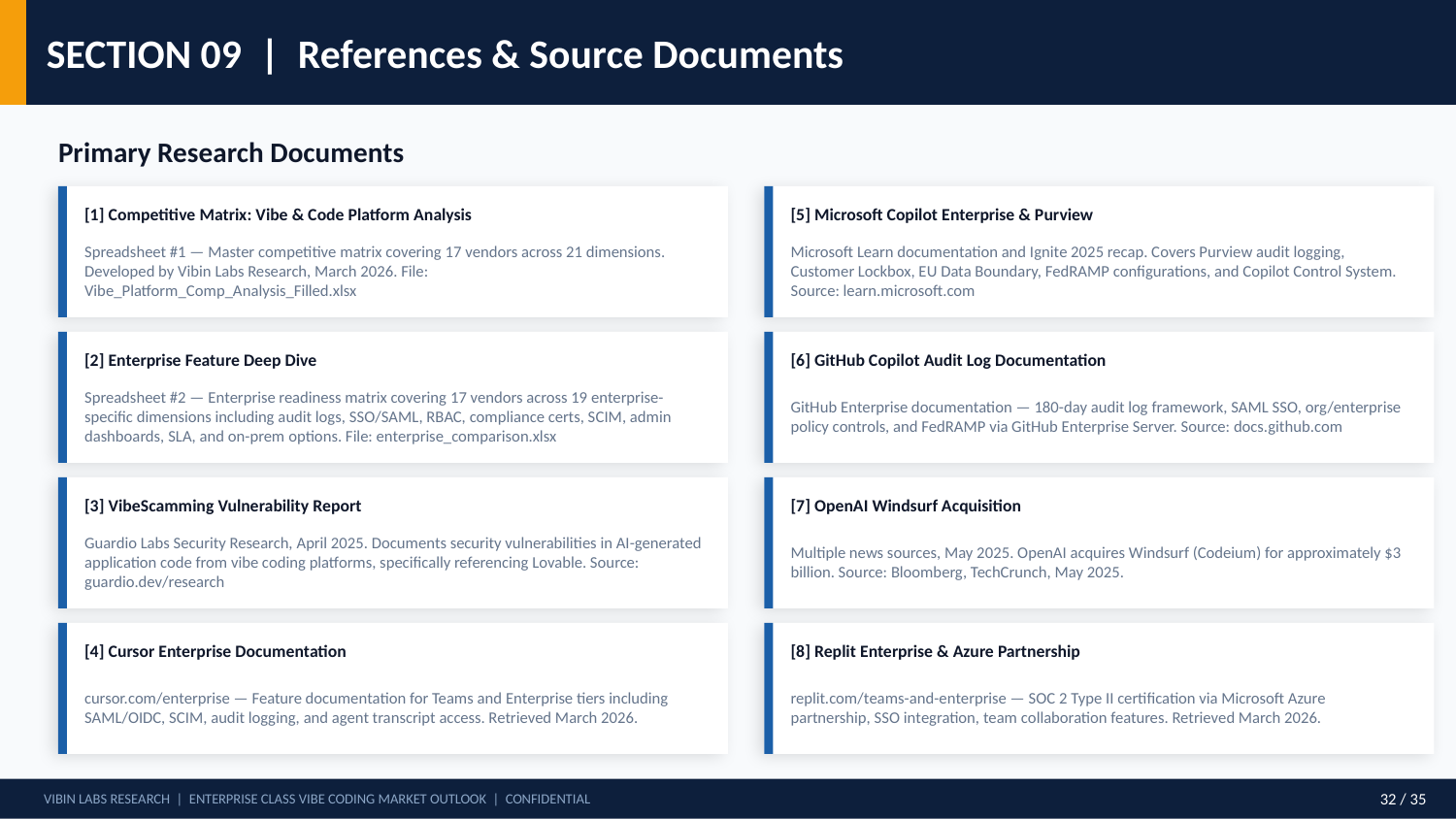

SECTION 09  |  References & Source Documents
Primary Research Documents

[1] Competitive Matrix: Vibe & Code Platform Analysis
[5] Microsoft Copilot Enterprise & Purview
Spreadsheet #1 — Master competitive matrix covering 17 vendors across 21 dimensions. Developed by Vibin Labs Research, March 2026. File: Vibe_Platform_Comp_Analysis_Filled.xlsx
Microsoft Learn documentation and Ignite 2025 recap. Covers Purview audit logging, Customer Lockbox, EU Data Boundary, FedRAMP configurations, and Copilot Control System. Source: learn.microsoft.com

[2] Enterprise Feature Deep Dive
[6] GitHub Copilot Audit Log Documentation
Spreadsheet #2 — Enterprise readiness matrix covering 17 vendors across 19 enterprise-specific dimensions including audit logs, SSO/SAML, RBAC, compliance certs, SCIM, admin dashboards, SLA, and on-prem options. File: enterprise_comparison.xlsx
GitHub Enterprise documentation — 180-day audit log framework, SAML SSO, org/enterprise policy controls, and FedRAMP via GitHub Enterprise Server. Source: docs.github.com

[3] VibeScamming Vulnerability Report
[7] OpenAI Windsurf Acquisition
Guardio Labs Security Research, April 2025. Documents security vulnerabilities in AI-generated application code from vibe coding platforms, specifically referencing Lovable. Source: guardio.dev/research
Multiple news sources, May 2025. OpenAI acquires Windsurf (Codeium) for approximately $3 billion. Source: Bloomberg, TechCrunch, May 2025.

[4] Cursor Enterprise Documentation
[8] Replit Enterprise & Azure Partnership
cursor.com/enterprise — Feature documentation for Teams and Enterprise tiers including SAML/OIDC, SCIM, audit logging, and agent transcript access. Retrieved March 2026.
replit.com/teams-and-enterprise — SOC 2 Type II certification via Microsoft Azure partnership, SSO integration, team collaboration features. Retrieved March 2026.

VIBIN LABS RESEARCH  |  ENTERPRISE CLASS VIBE CODING MARKET OUTLOOK  |  CONFIDENTIAL
32 / 35